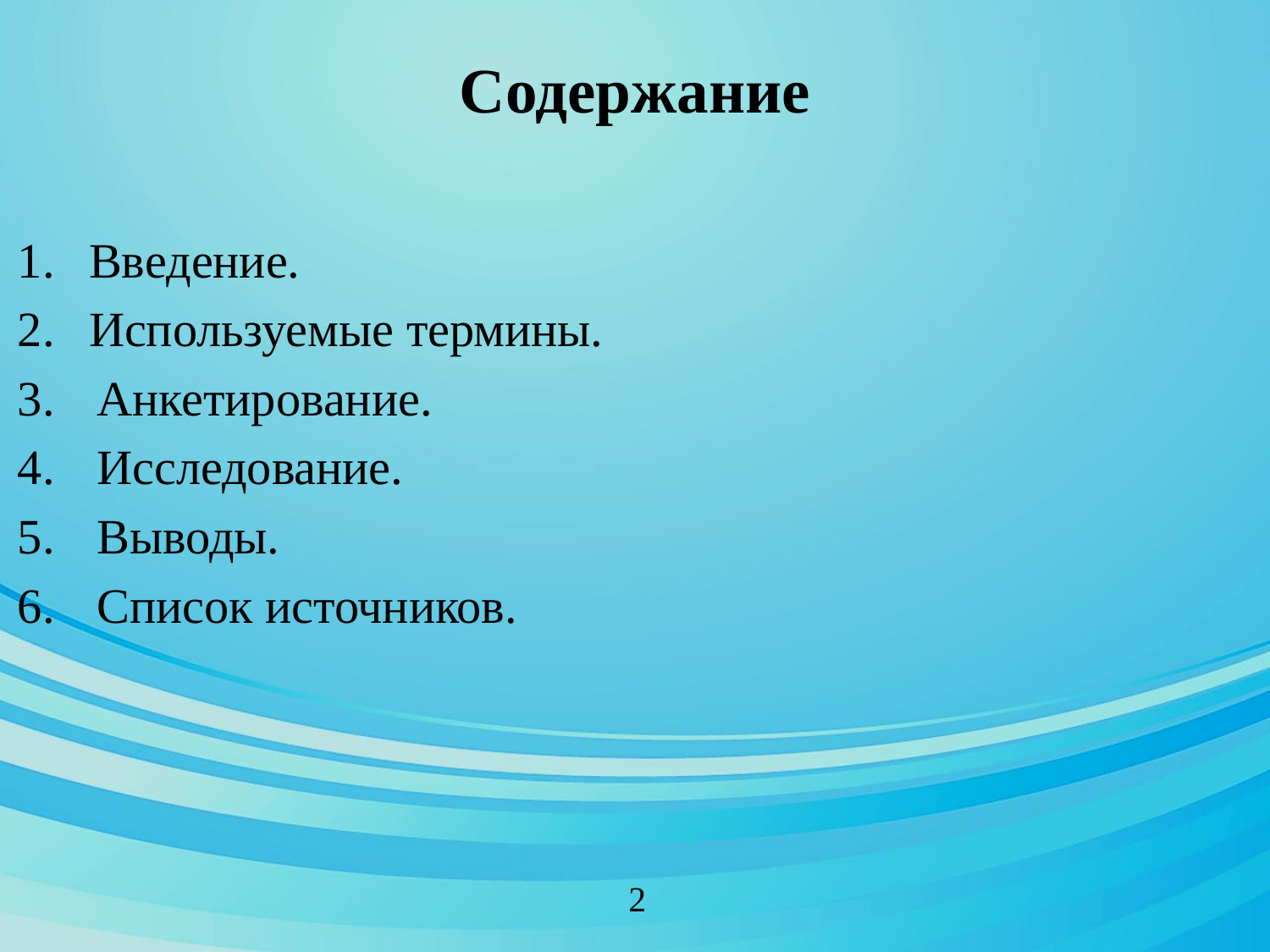

# Содержание
Введение.
Используемые термины.
Анкетирование.
Исследование.
Выводы.
Список источников.

2